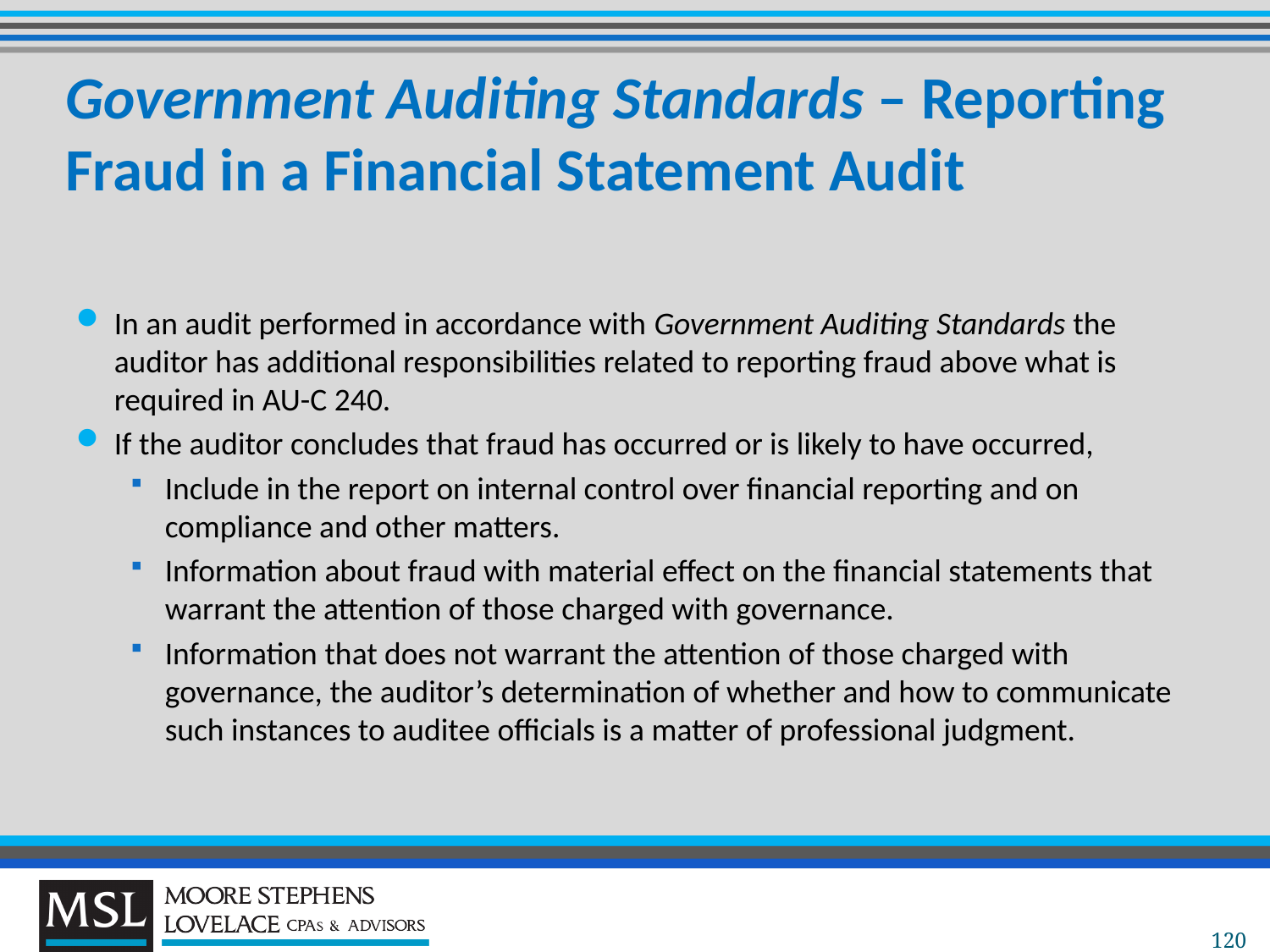

# Government Auditing Standards – Reporting Fraud in a Financial Statement Audit
In an audit performed in accordance with Government Auditing Standards the auditor has additional responsibilities related to reporting fraud above what is required in AU-C 240.
If the auditor concludes that fraud has occurred or is likely to have occurred,
Include in the report on internal control over financial reporting and on compliance and other matters.
Information about fraud with material effect on the financial statements that warrant the attention of those charged with governance.
Information that does not warrant the attention of those charged with governance, the auditor’s determination of whether and how to communicate such instances to auditee officials is a matter of professional judgment.
120